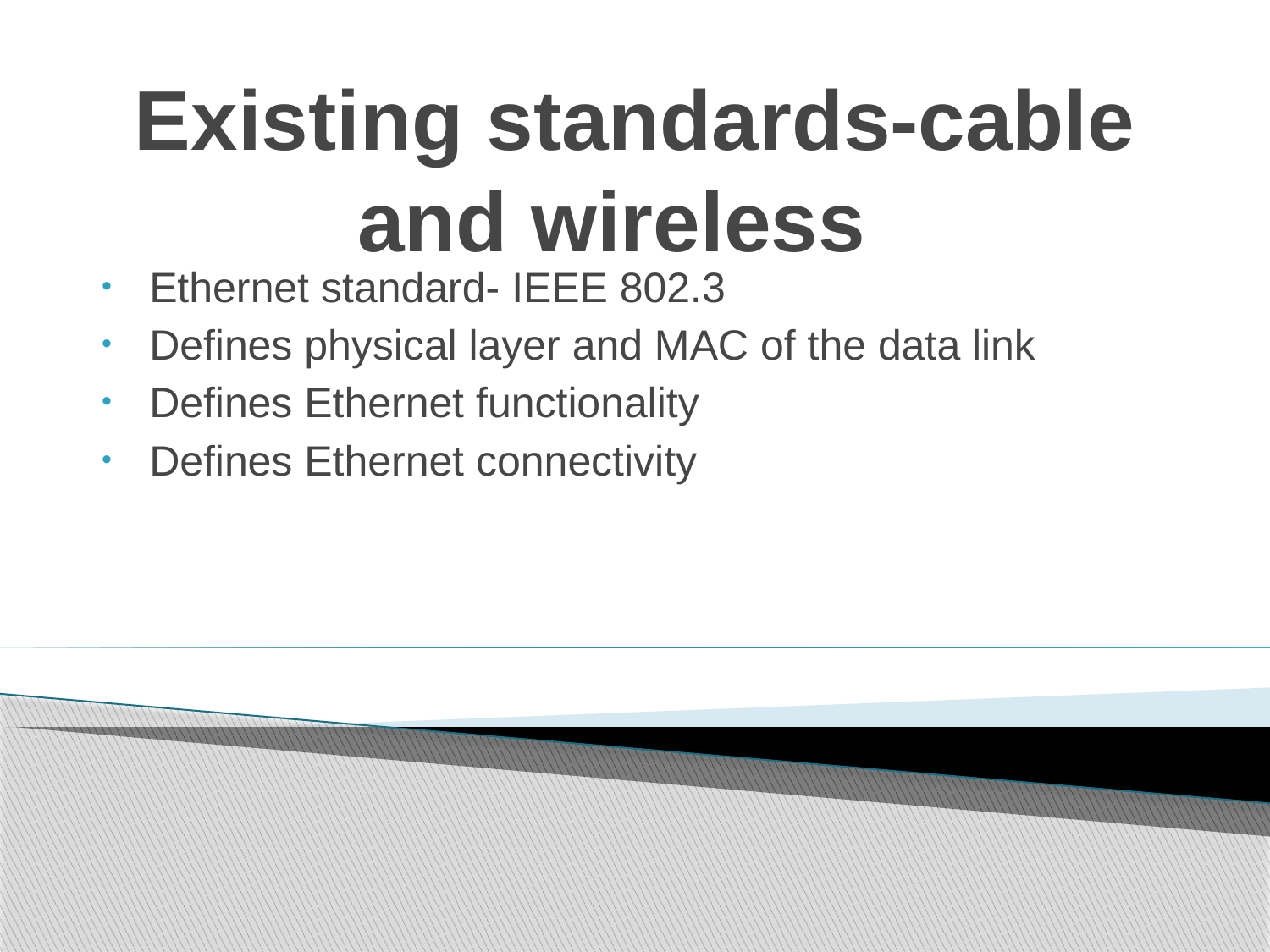

# Existing standards-cable and wireless
Ethernet standard- IEEE 802.3
Defines physical layer and MAC of the data link
Defines Ethernet functionality
Defines Ethernet connectivity